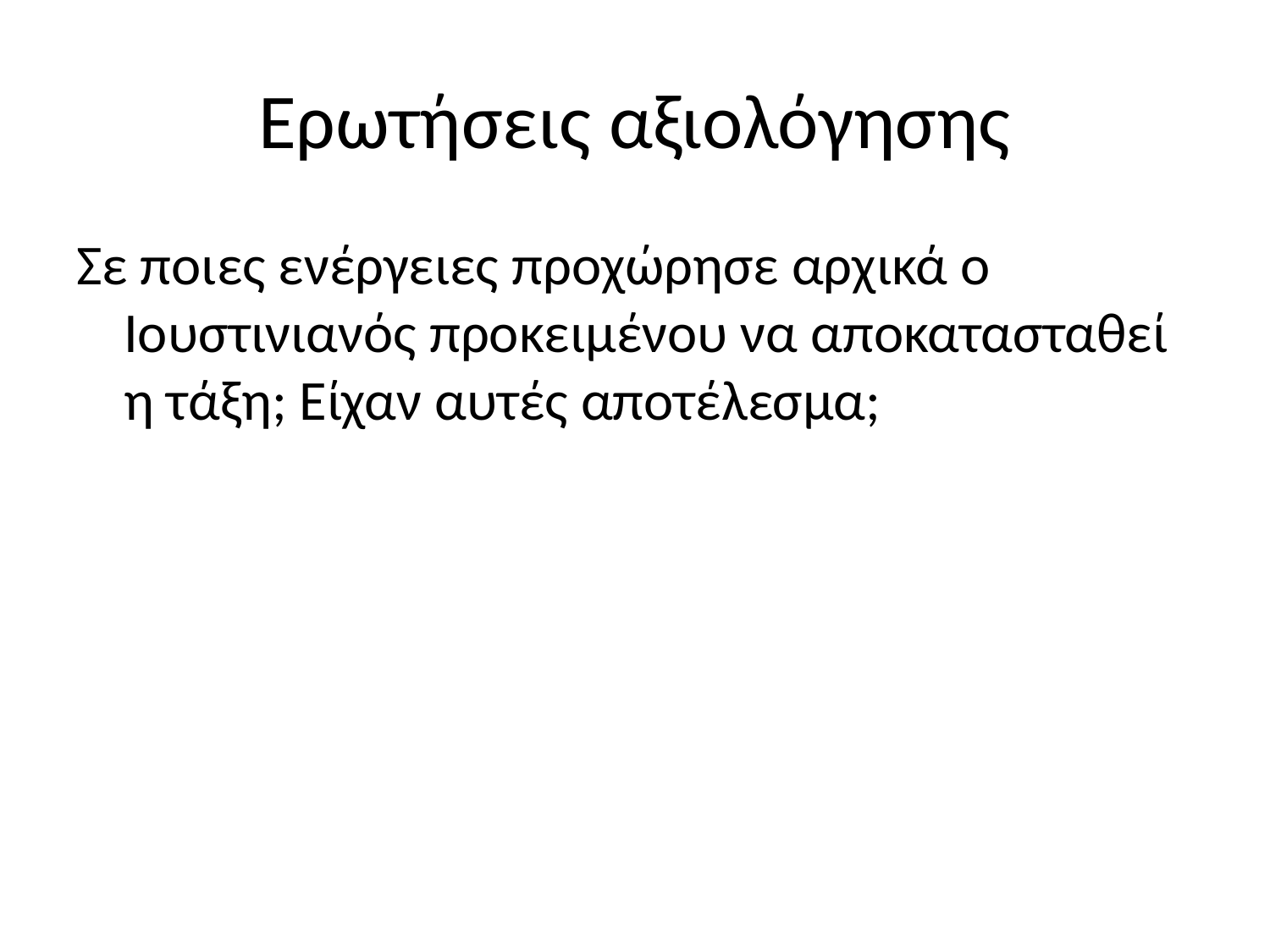

# Ερωτήσεις αξιολόγησης
Σε ποιες ενέργειες προχώρησε αρχικά ο Ιουστινιανός προκειμένου να αποκατασταθεί η τάξη; Είχαν αυτές αποτέλεσμα;